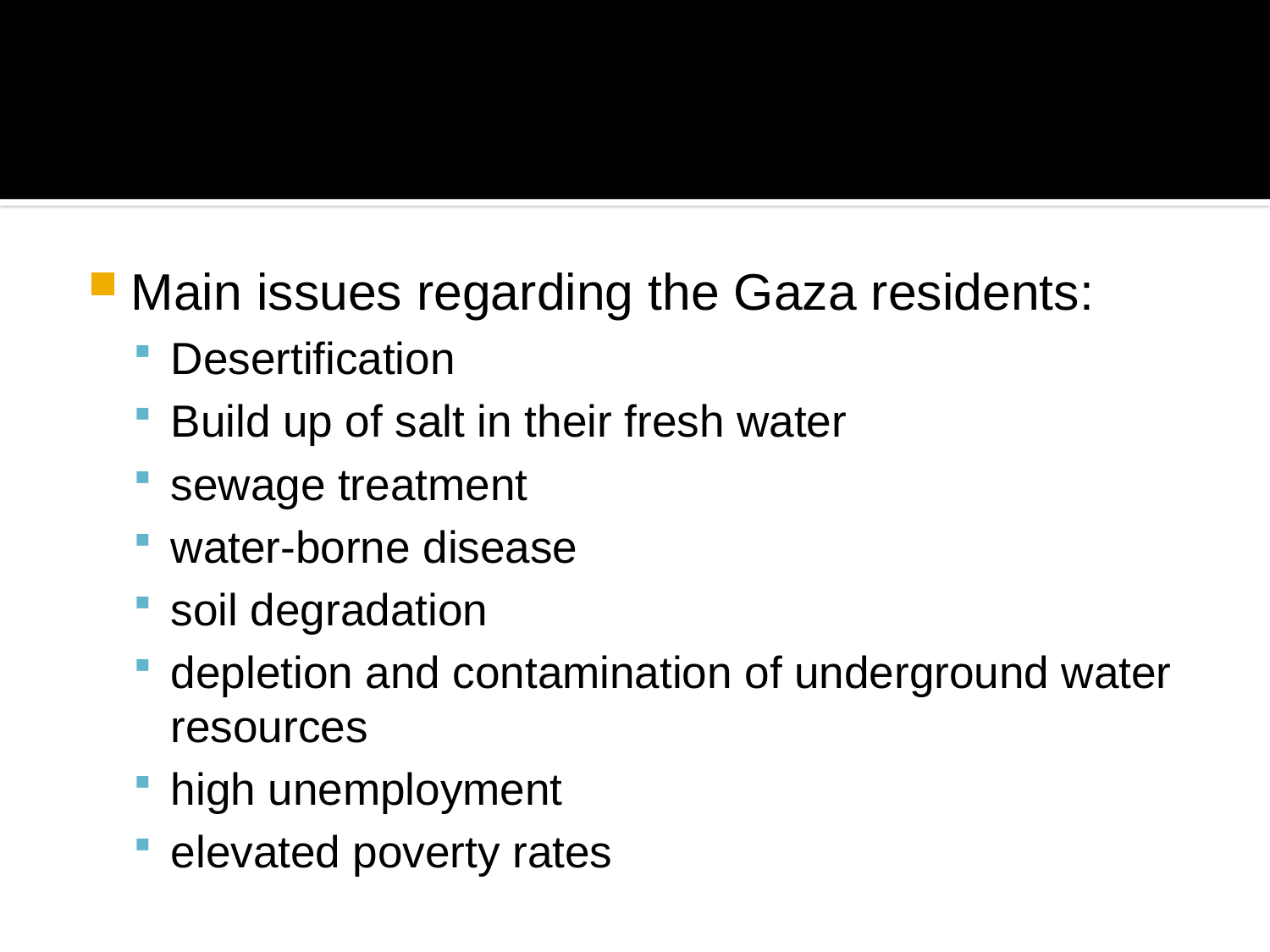

#
Main issues regarding the Gaza residents:
Desertification
Build up of salt in their fresh water
sewage treatment
water-borne disease
soil degradation
depletion and contamination of underground water resources
high unemployment
elevated poverty rates